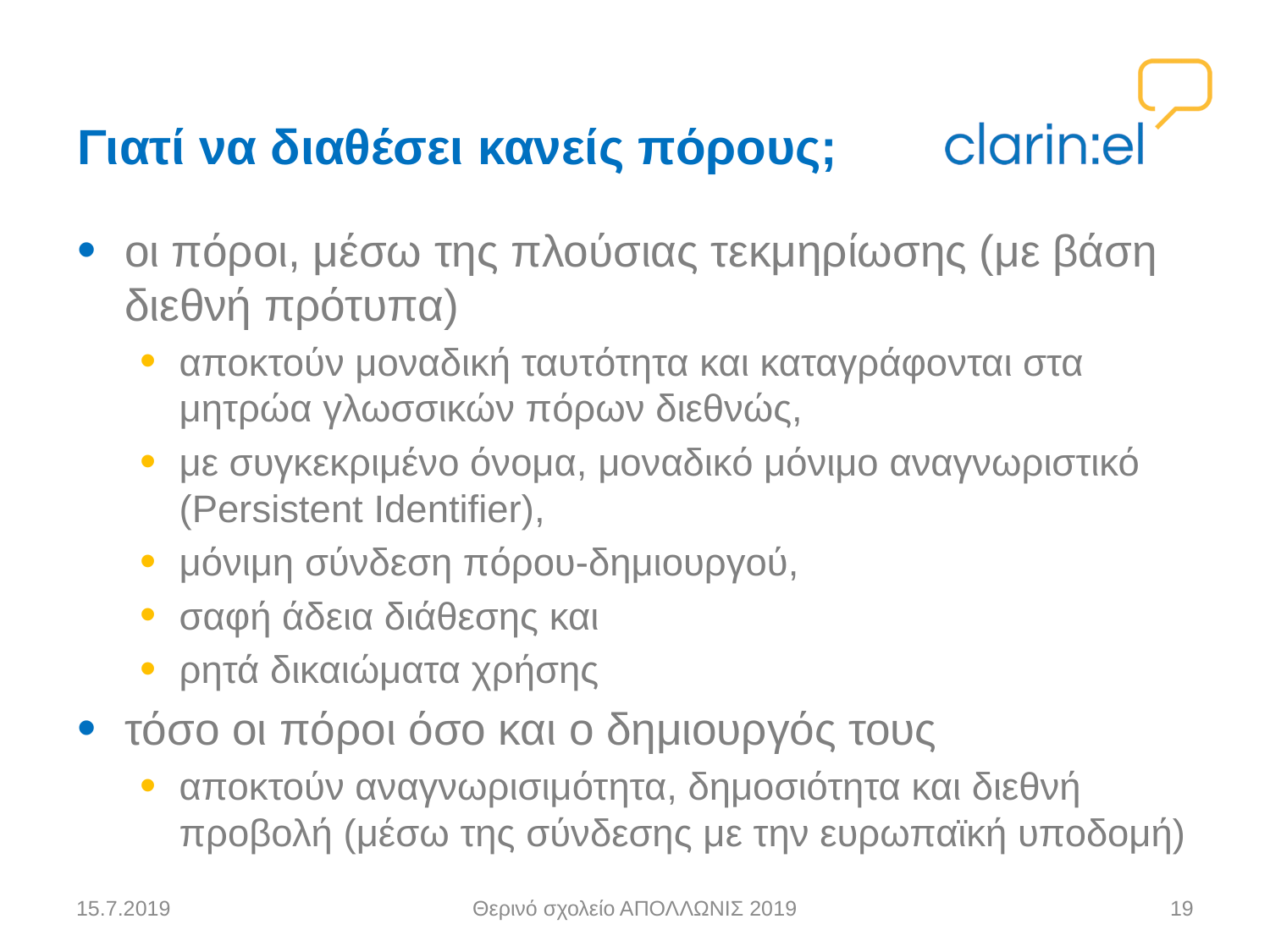

# Γιατί να διαθέσει κανείς πόρους;
οι πόροι, μέσω της πλούσιας τεκμηρίωσης (με βάση διεθνή πρότυπα)
αποκτούν μοναδική ταυτότητα και καταγράφονται στα μητρώα γλωσσικών πόρων διεθνώς,
με συγκεκριμένο όνομα, μοναδικό μόνιμο αναγνωριστικό (Persistent Identifier),
μόνιμη σύνδεση πόρου-δημιουργού,
σαφή άδεια διάθεσης και
ρητά δικαιώματα χρήσης
τόσο οι πόροι όσο και ο δημιουργός τους
αποκτούν αναγνωρισιμότητα, δημοσιότητα και διεθνή προβολή (μέσω της σύνδεσης με την ευρωπαϊκή υποδομή)
15.7.2019
Θερινό σχολείο ΑΠΟΛΛΩΝΙΣ 2019
19